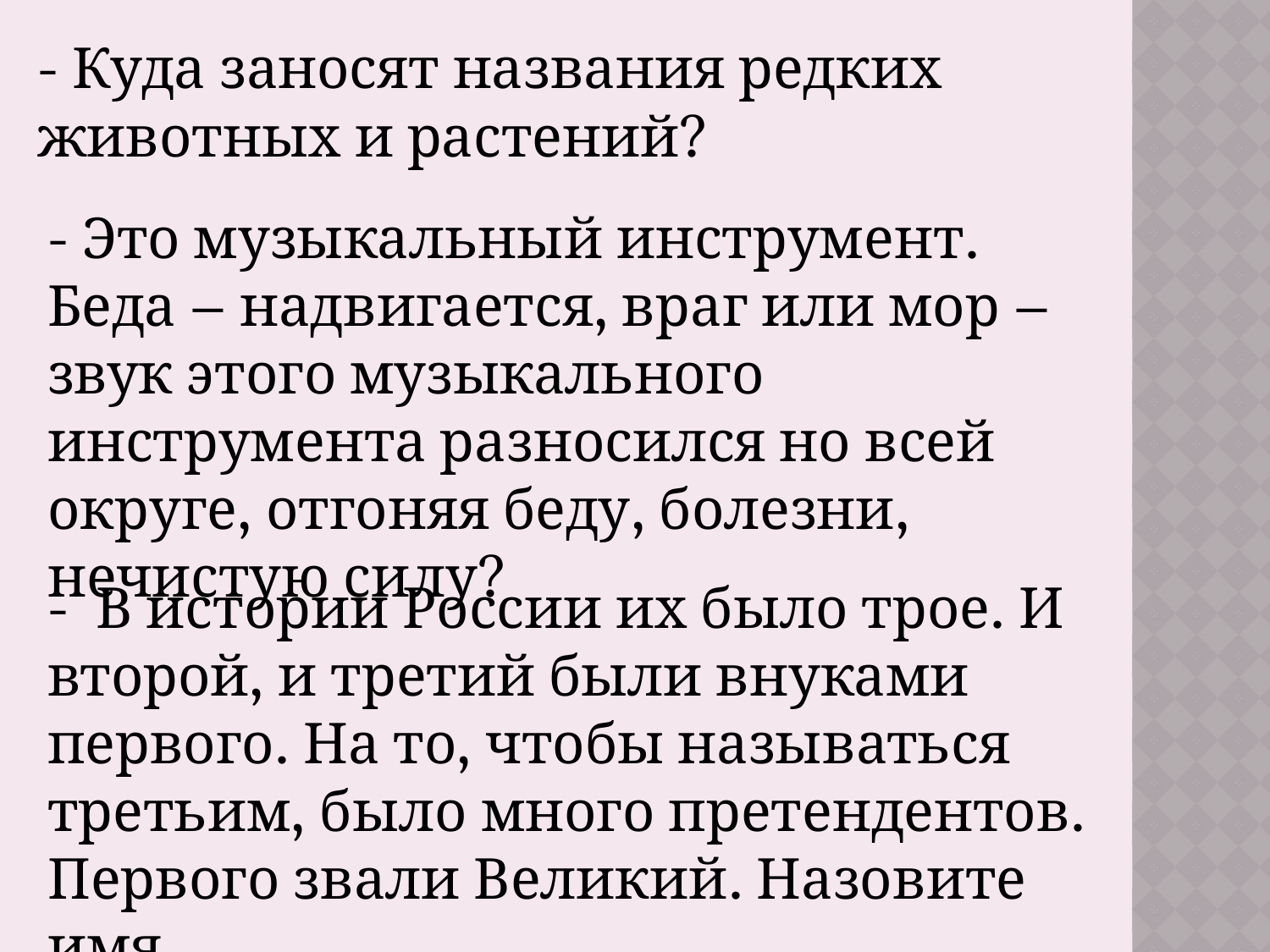

- Куда заносят названия редких животных и растений?
- Это музыкальный инструмент. Беда – надвигается, враг или мор – звук этого музыкального инструмента разносился но всей округе, отгоняя беду, болезни, нечистую силу?
-  В истории России их было трое. И второй, и третий были внуками первого. На то, чтобы называться третьим, было много претендентов. Первого звали Великий. Назовите имя.